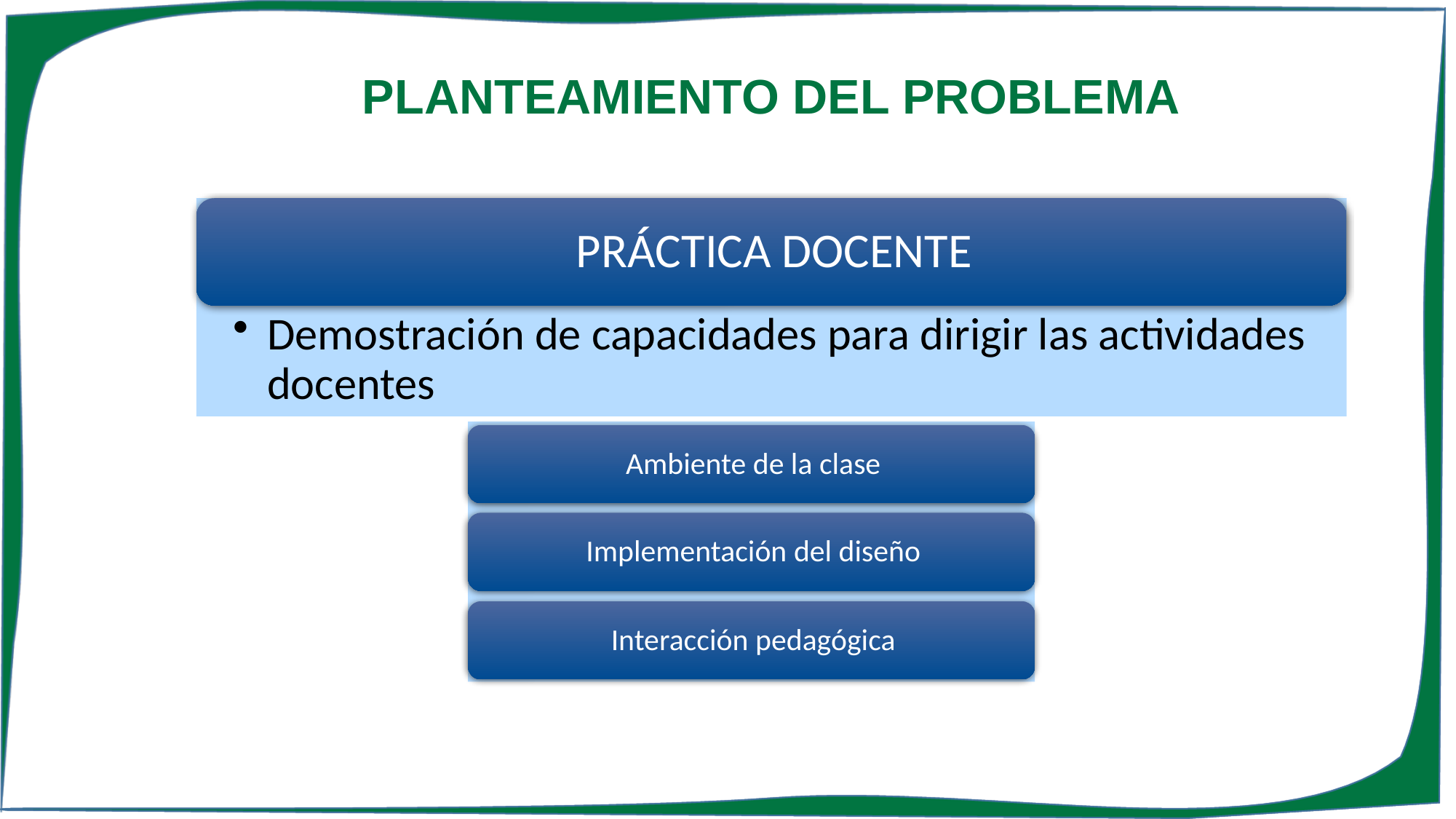

PLANTEAMIENTO DEL PROBLEMA
PRÁCTICA DOCENTE
Demostración de capacidades para dirigir las actividades docentes
Ambiente de la clase
Implementación del diseño
Interacción pedagógica